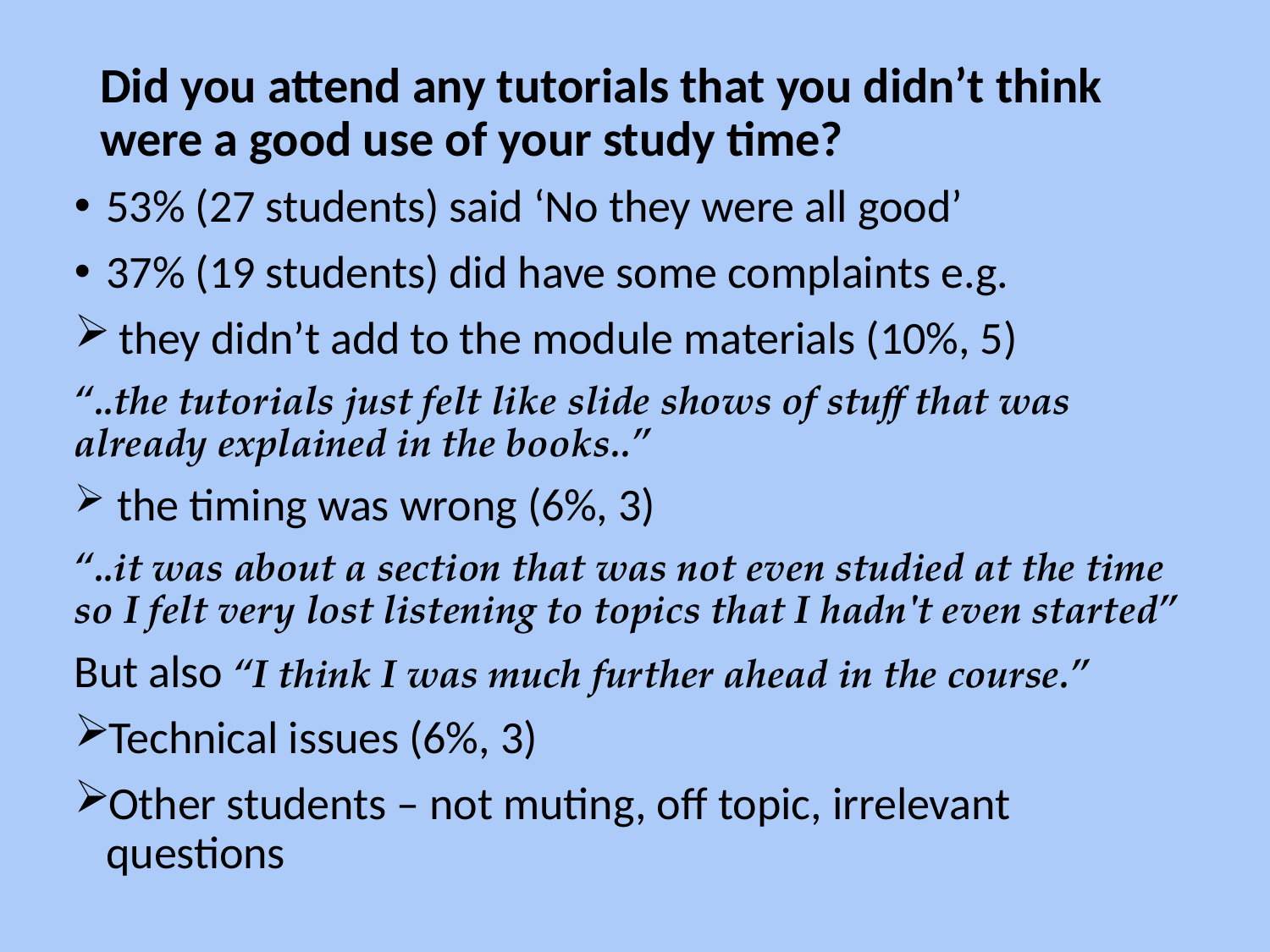

# Did you attend any tutorials that you didn’t think were a good use of your study time?
53% (27 students) said ‘No they were all good’
37% (19 students) did have some complaints e.g.
 they didn’t add to the module materials (10%, 5)
“..the tutorials just felt like slide shows of stuff that was already explained in the books..”
 the timing was wrong (6%, 3)
“..it was about a section that was not even studied at the time so I felt very lost listening to topics that I hadn't even started”
But also “I think I was much further ahead in the course.”
Technical issues (6%, 3)
Other students – not muting, off topic, irrelevant questions